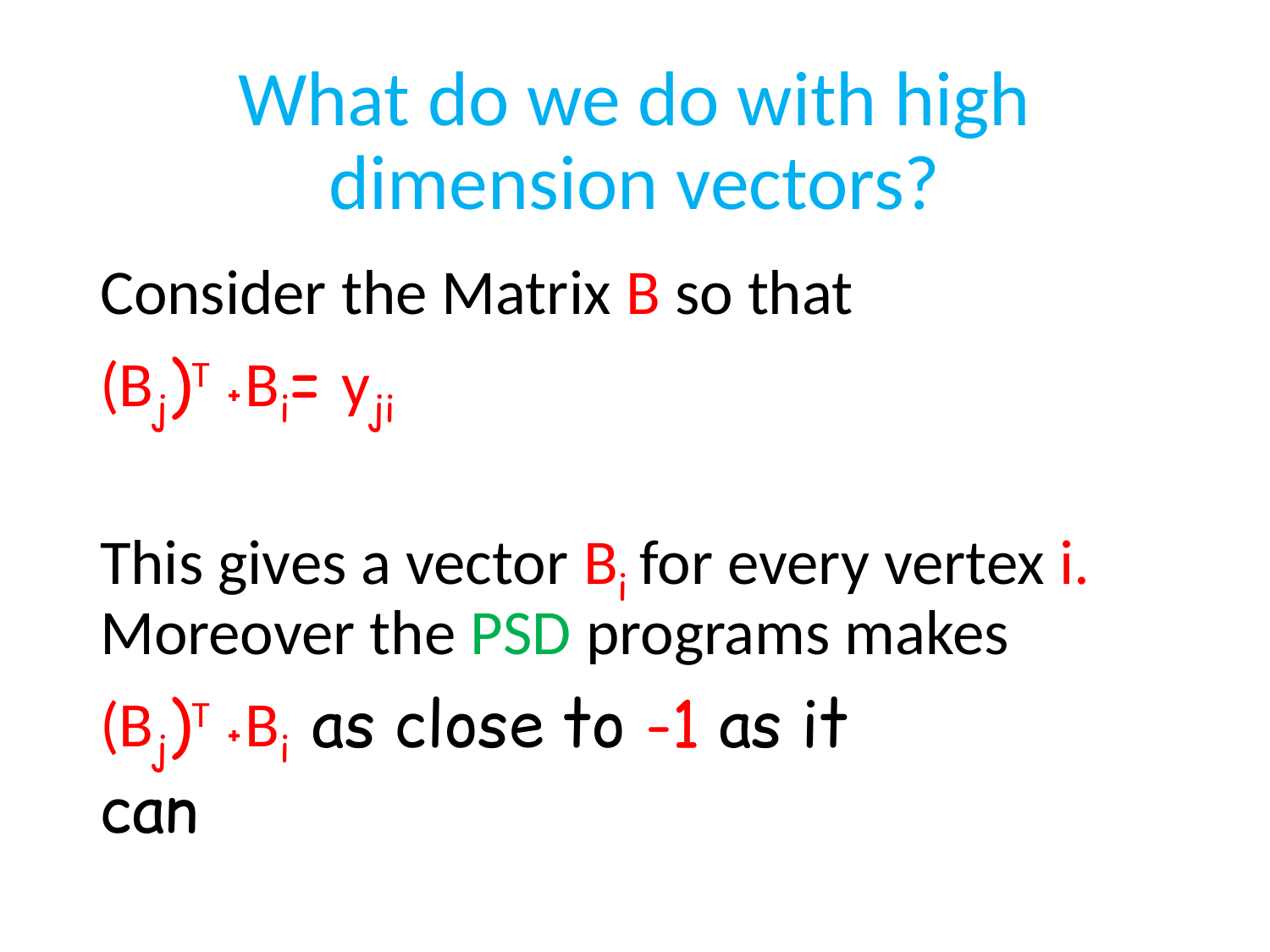

# What do we do with high dimension vectors?
Consider the Matrix B so that
(Bj)T ˖Bi= yji

This gives a vector Bi for every vertex i. Moreover the PSD programs makes
(Bj)T ˖Bi  as close to -1 as it
can